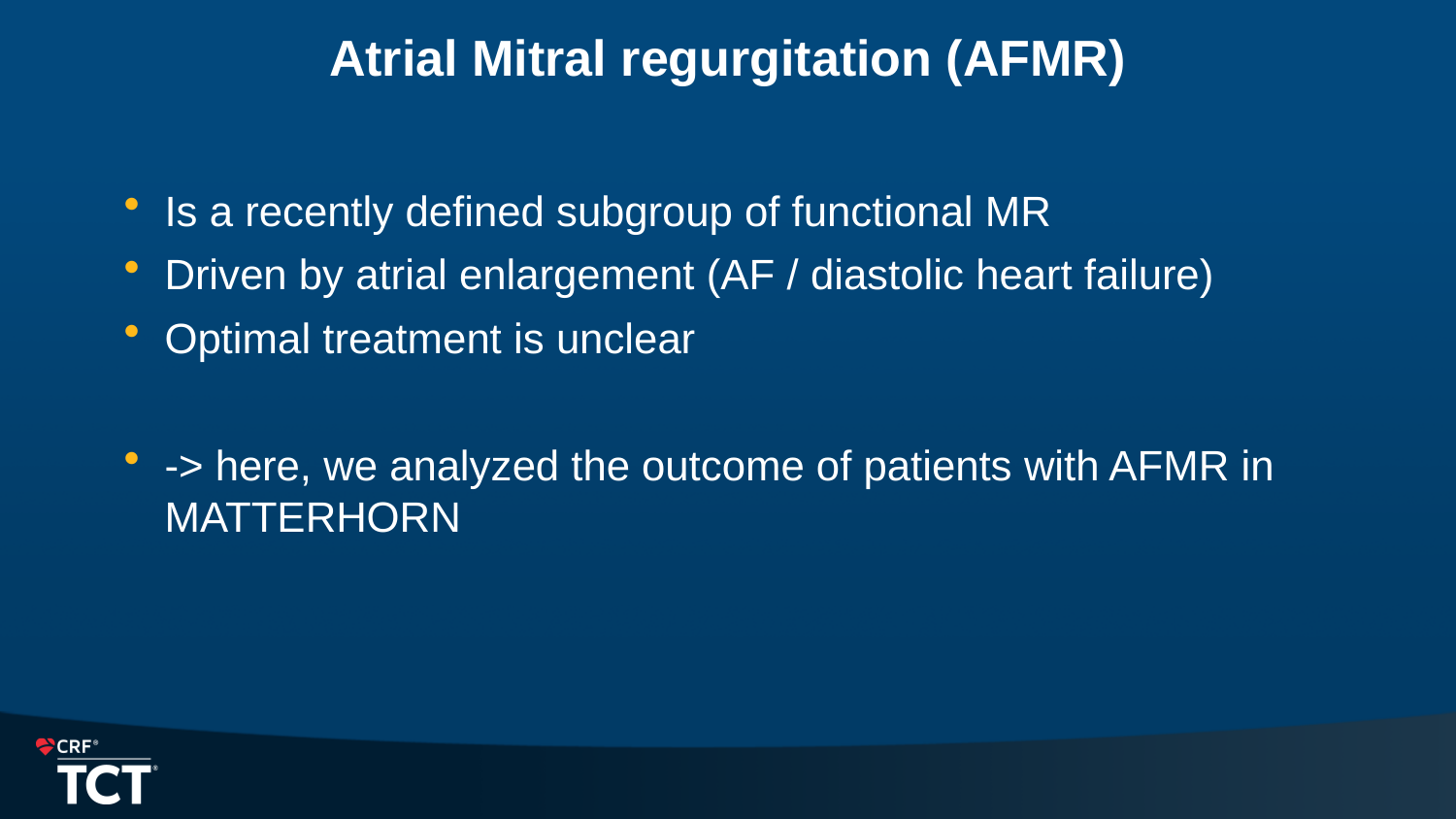

# Atrial Mitral regurgitation (AFMR)
Is a recently defined subgroup of functional MR
Driven by atrial enlargement (AF / diastolic heart failure)
Optimal treatment is unclear

-> here, we analyzed the outcome of patients with AFMR in MATTERHORN